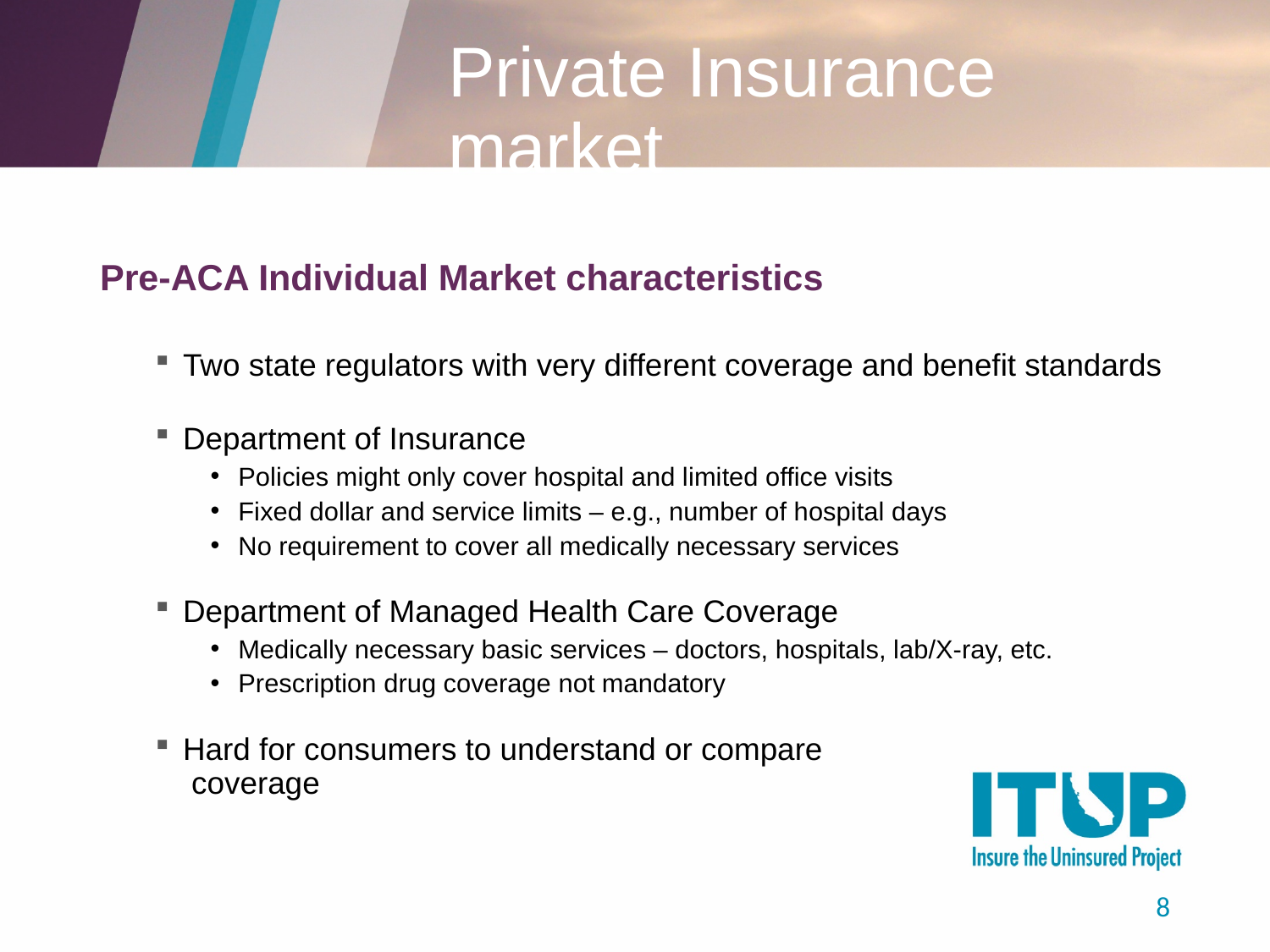

# Private Insurance market
Pre-ACA Individual Market characteristics
Two state regulators with very different coverage and benefit standards
Department of Insurance
Policies might only cover hospital and limited office visits
Fixed dollar and service limits – e.g., number of hospital days
No requirement to cover all medically necessary services
Department of Managed Health Care Coverage
Medically necessary basic services – doctors, hospitals, lab/X-ray, etc.
Prescription drug coverage not mandatory
Hard for consumers to understand or compare
 coverage

8